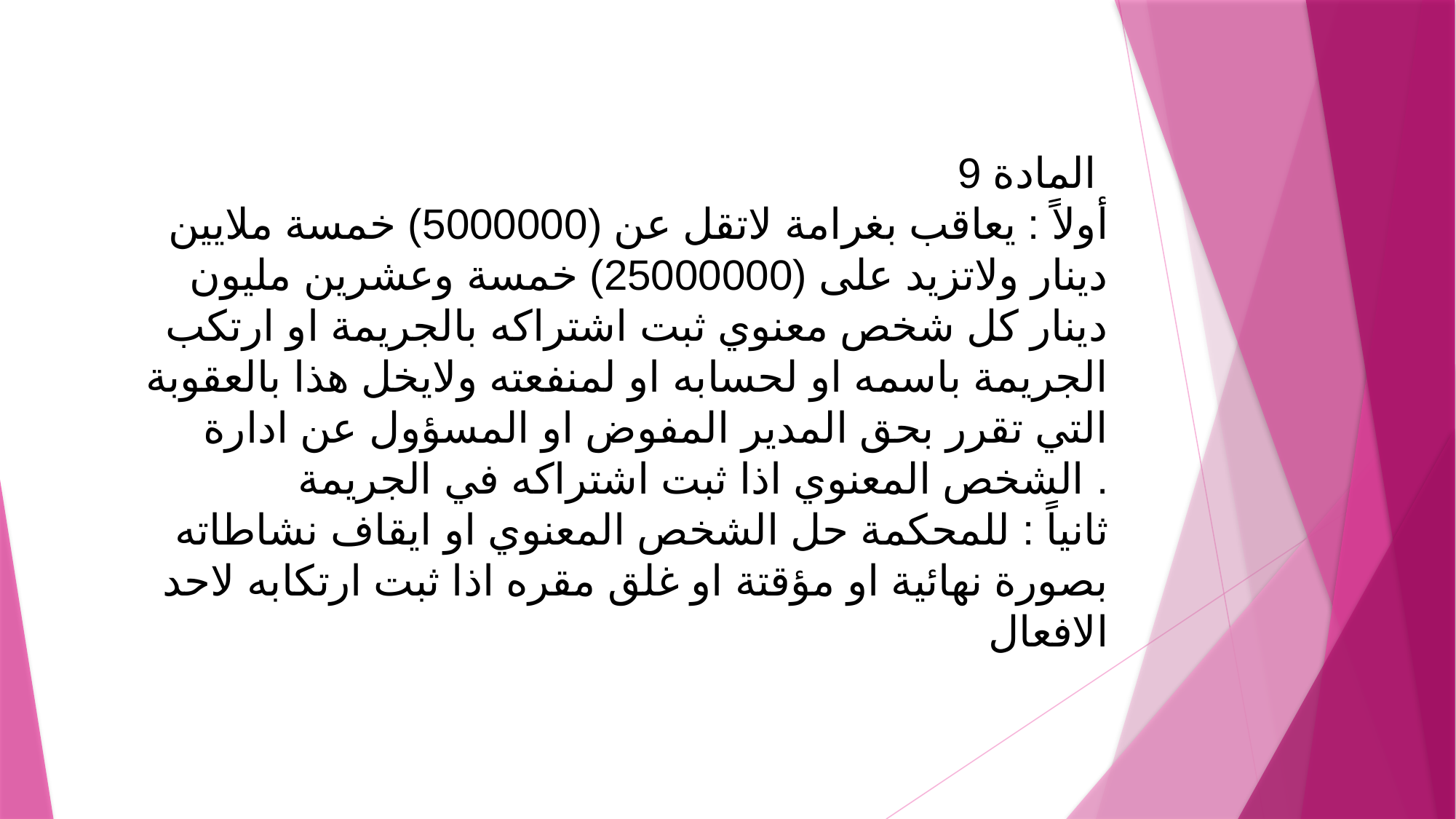

المادة 9
أولاً : يعاقب بغرامة لاتقل عن (5000000) خمسة ملايين دينار ولاتزيد على (25000000) خمسة وعشرين مليون دينار كل شخص معنوي ثبت اشتراكه بالجريمة او ارتكب الجريمة باسمه او لحسابه او لمنفعته ولايخل هذا بالعقوبة التي تقرر بحق المدير المفوض او المسؤول عن ادارة الشخص المعنوي اذا ثبت اشتراكه في الجريمة .
ثانياً : للمحكمة حل الشخص المعنوي او ايقاف نشاطاته بصورة نهائية او مؤقتة او غلق مقره اذا ثبت ارتكابه لاحد الافعال